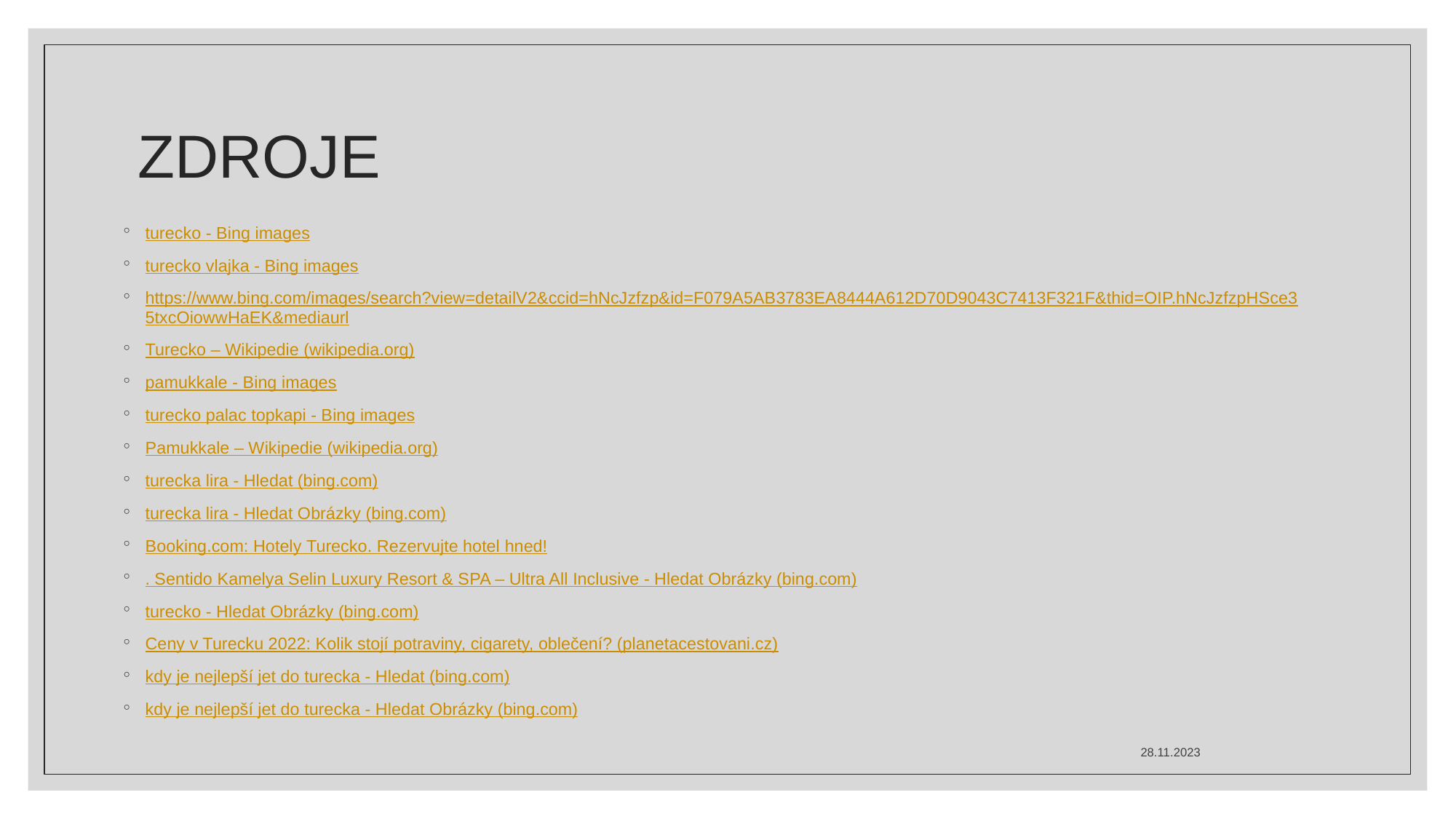

# ZDROJE
turecko - Bing images
turecko vlajka - Bing images
https://www.bing.com/images/search?view=detailV2&ccid=hNcJzfzp&id=F079A5AB3783EA8444A612D70D9043C7413F321F&thid=OIP.hNcJzfzpHSce35txcOiowwHaEK&mediaurl
Turecko – Wikipedie (wikipedia.org)
pamukkale - Bing images
turecko palac topkapi - Bing images
Pamukkale – Wikipedie (wikipedia.org)
turecka lira - Hledat (bing.com)
turecka lira - Hledat Obrázky (bing.com)
Booking.com: Hotely Turecko. Rezervujte hotel hned!
. Sentido Kamelya Selin Luxury Resort & SPA – Ultra All Inclusive - Hledat Obrázky (bing.com)
turecko - Hledat Obrázky (bing.com)
Ceny v Turecku 2022: Kolik stojí potraviny, cigarety, oblečení? (planetacestovani.cz)
kdy je nejlepší jet do turecka - Hledat (bing.com)
kdy je nejlepší jet do turecka - Hledat Obrázky (bing.com)
28.11.2023